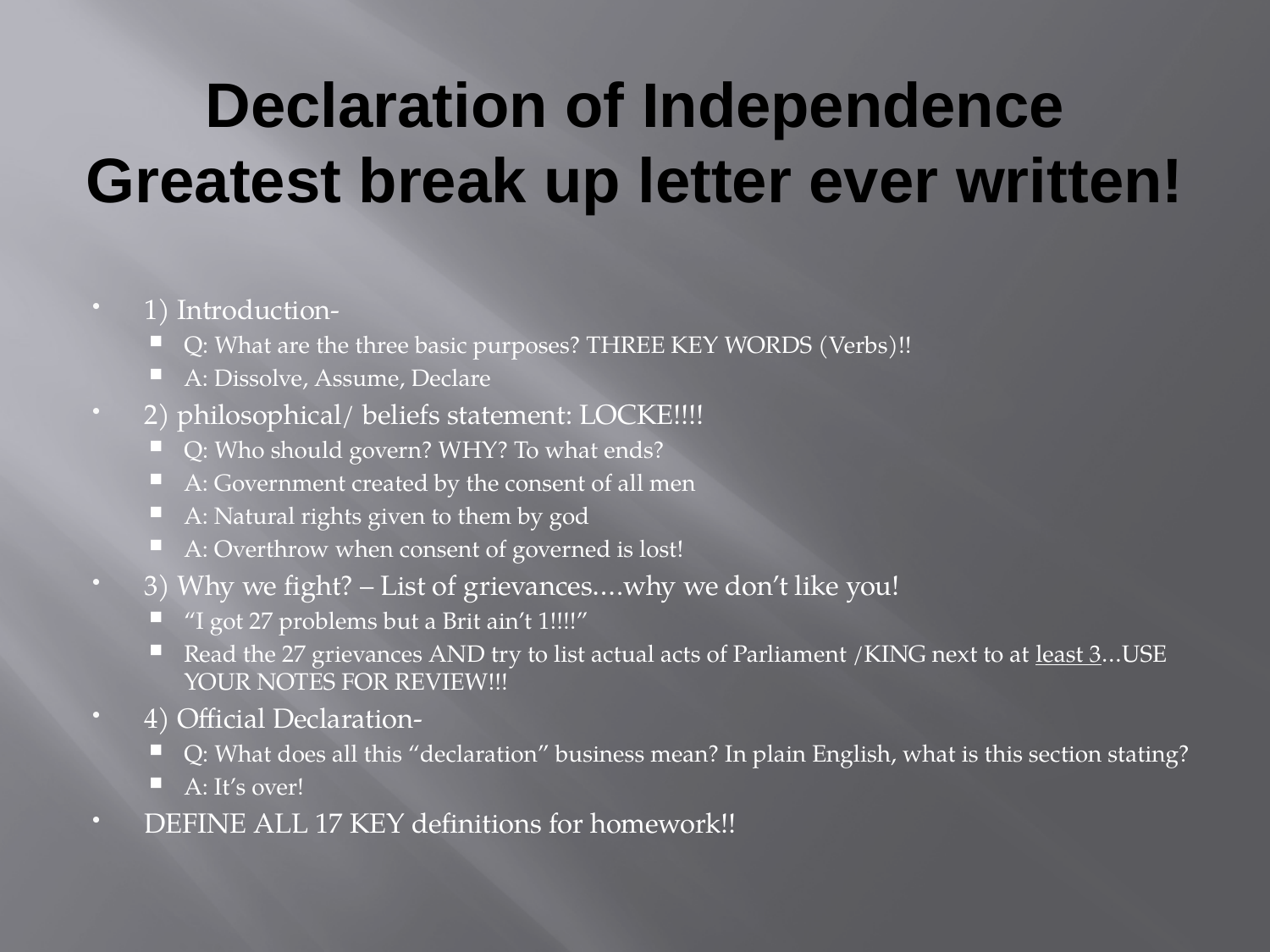

# Declaration of Independence Greatest break up letter ever written!
1) Introduction-
Q: What are the three basic purposes? THREE KEY WORDS (Verbs)!!
A: Dissolve, Assume, Declare
2) philosophical/ beliefs statement: LOCKE!!!!
Q: Who should govern? WHY? To what ends?
A: Government created by the consent of all men
A: Natural rights given to them by god
A: Overthrow when consent of governed is lost!
3) Why we fight? – List of grievances….why we don’t like you!
“I got 27 problems but a Brit ain’t 1!!!!”
Read the 27 grievances AND try to list actual acts of Parliament /KING next to at least 3…USE YOUR NOTES FOR REVIEW!!!
4) Official Declaration-
Q: What does all this “declaration” business mean? In plain English, what is this section stating?
A: It’s over!
DEFINE ALL 17 KEY definitions for homework!!